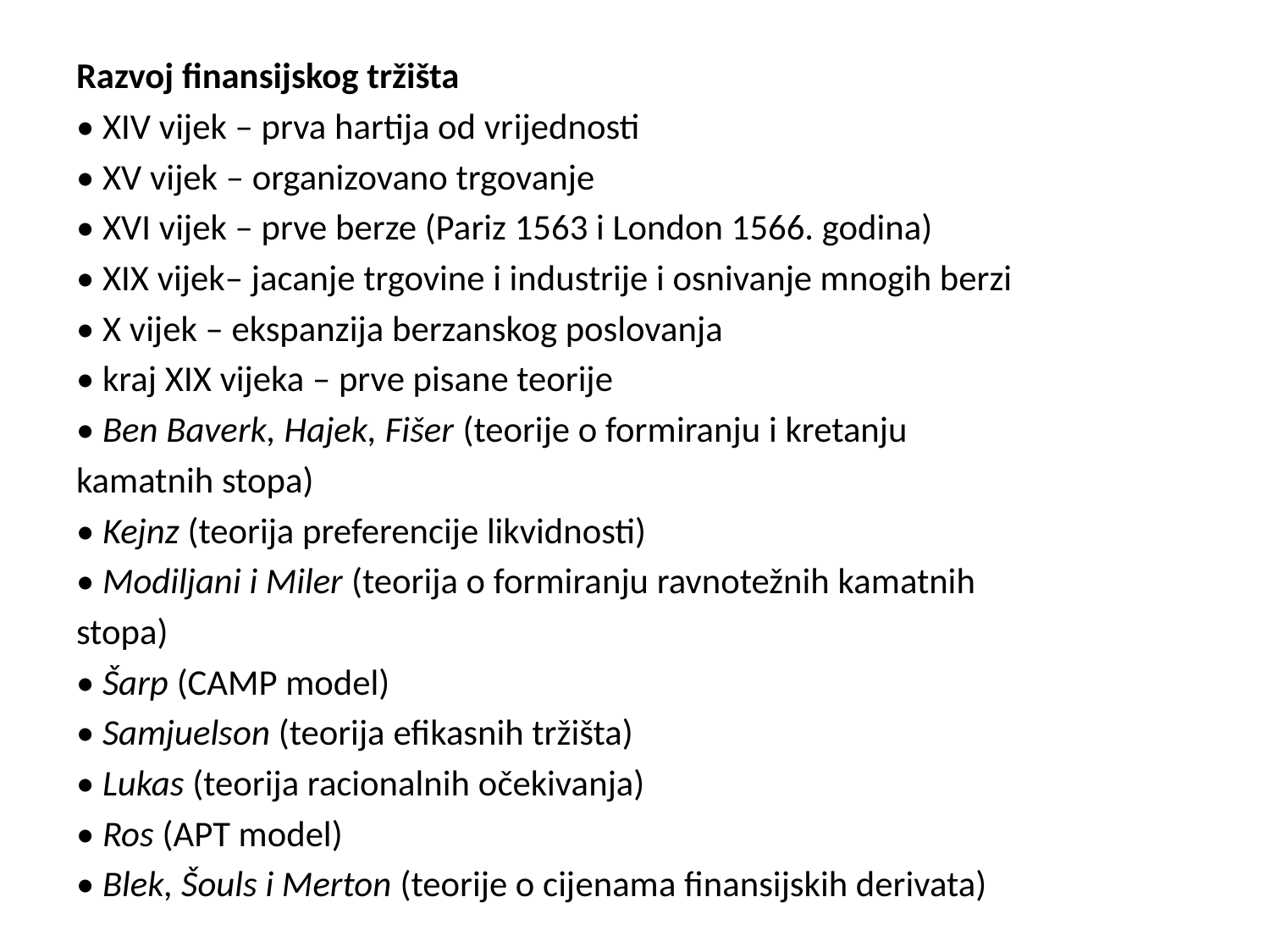

Razvoj finansijskog tržišta
• XIV vijek – prva hartija od vrijednosti
• XV vijek – organizovano trgovanje
• XVI vijek – prve berze (Pariz 1563 i London 1566. godina)
• XIX vijek– jacanje trgovine i industrije i osnivanje mnogih berzi
• X vijek – ekspanzija berzanskog poslovanja
• kraj XIX vijeka – prve pisane teorije
• Ben Baverk, Hajek, Fišer (teorije o formiranju i kretanju
kamatnih stopa)
• Kejnz (teorija preferencije likvidnosti)
• Modiljani i Miler (teorija o formiranju ravnotežnih kamatnih
stopa)
• Šarp (CAMP model)
• Samjuelson (teorija efikasnih tržišta)
• Lukas (teorija racionalnih očekivanja)
• Ros (APT model)
• Blek, Šouls i Merton (teorije o cijenama finansijskih derivata)